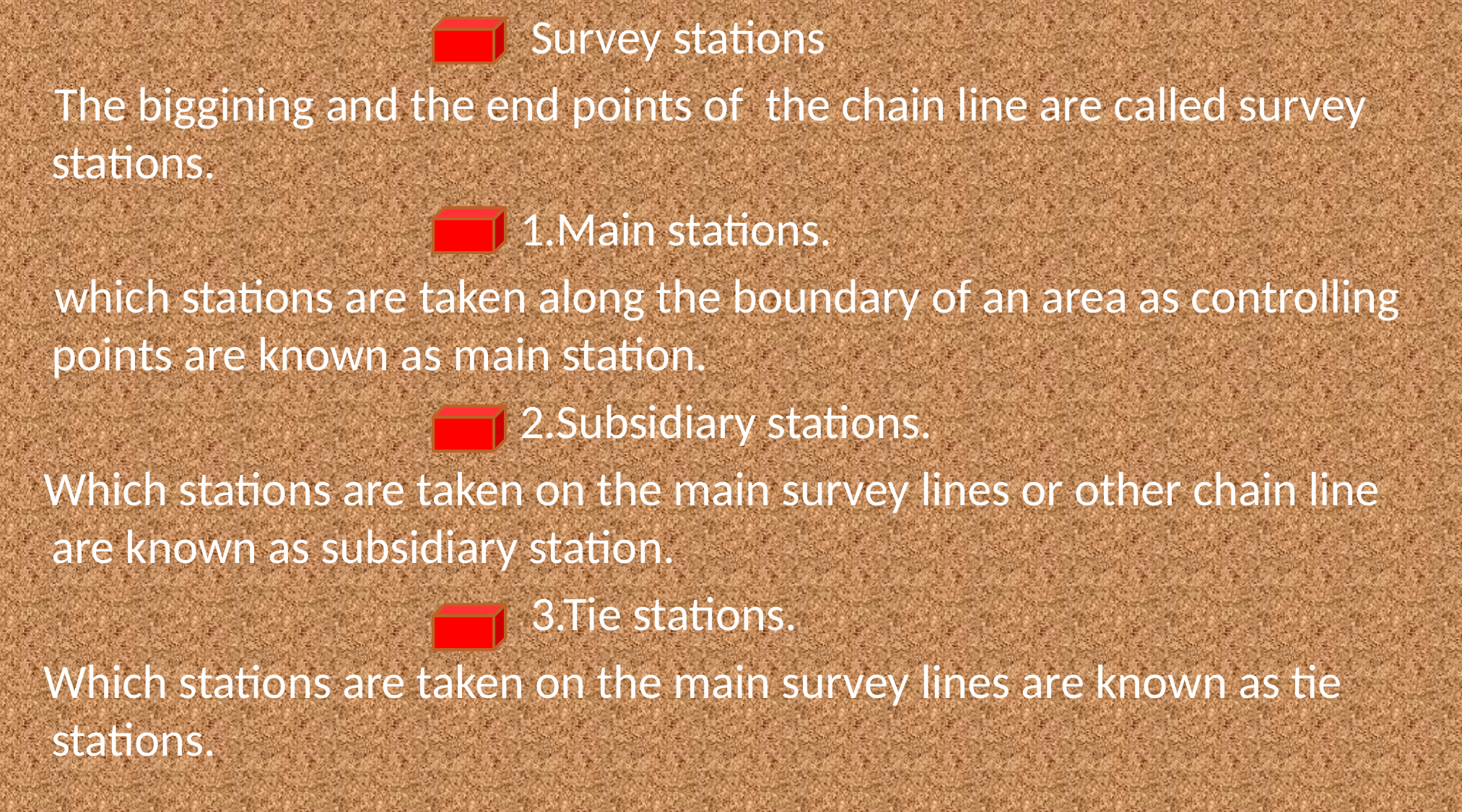

Survey stations
    The biggining and the end points of  the chain line are called survey stations.
                                               1.Main stations.
    which stations are taken along the boundary of an area as controlling points are known as main station.
                                               2.Subsidiary stations.
   Which stations are taken on the main survey lines or other chain line are known as subsidiary station.
                                                3.Tie stations.
   Which stations are taken on the main survey lines are known as tie stations.